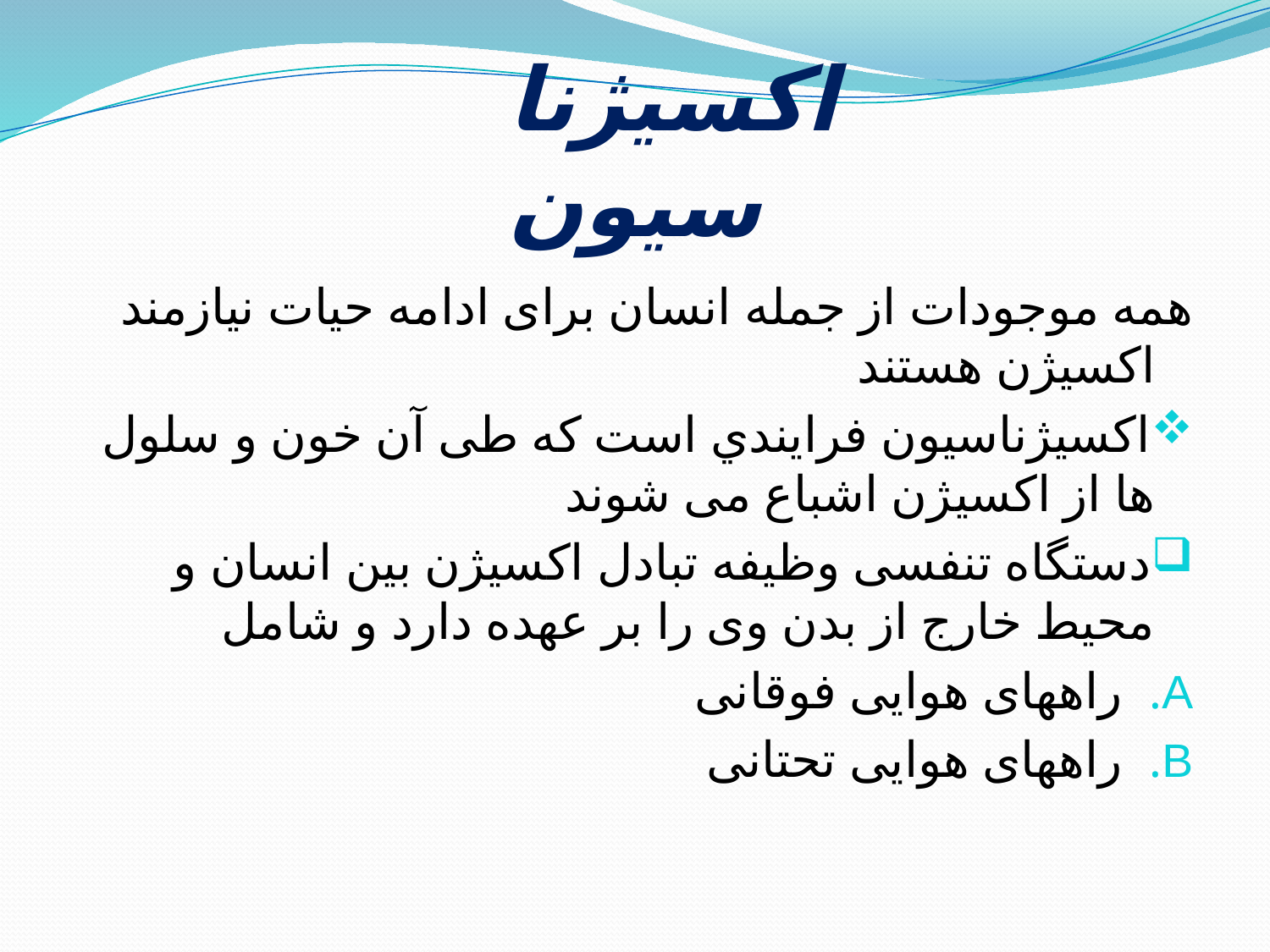

# اکسیژناسیون
همه موجودات از جمله انسان برای ادامه حیات نیازمند اکسیژن هستند
اکسیژناسیون فرایندي است که طی آن خون و سلول ها از اکسیژن اشباع می شوند
دستگاه تنفسی وظیفه تبادل اکسیژن بین انسان و محیط خارج از بدن وی را بر عهده دارد و شامل
راههای هوایی فوقانی
راههای هوایی تحتانی